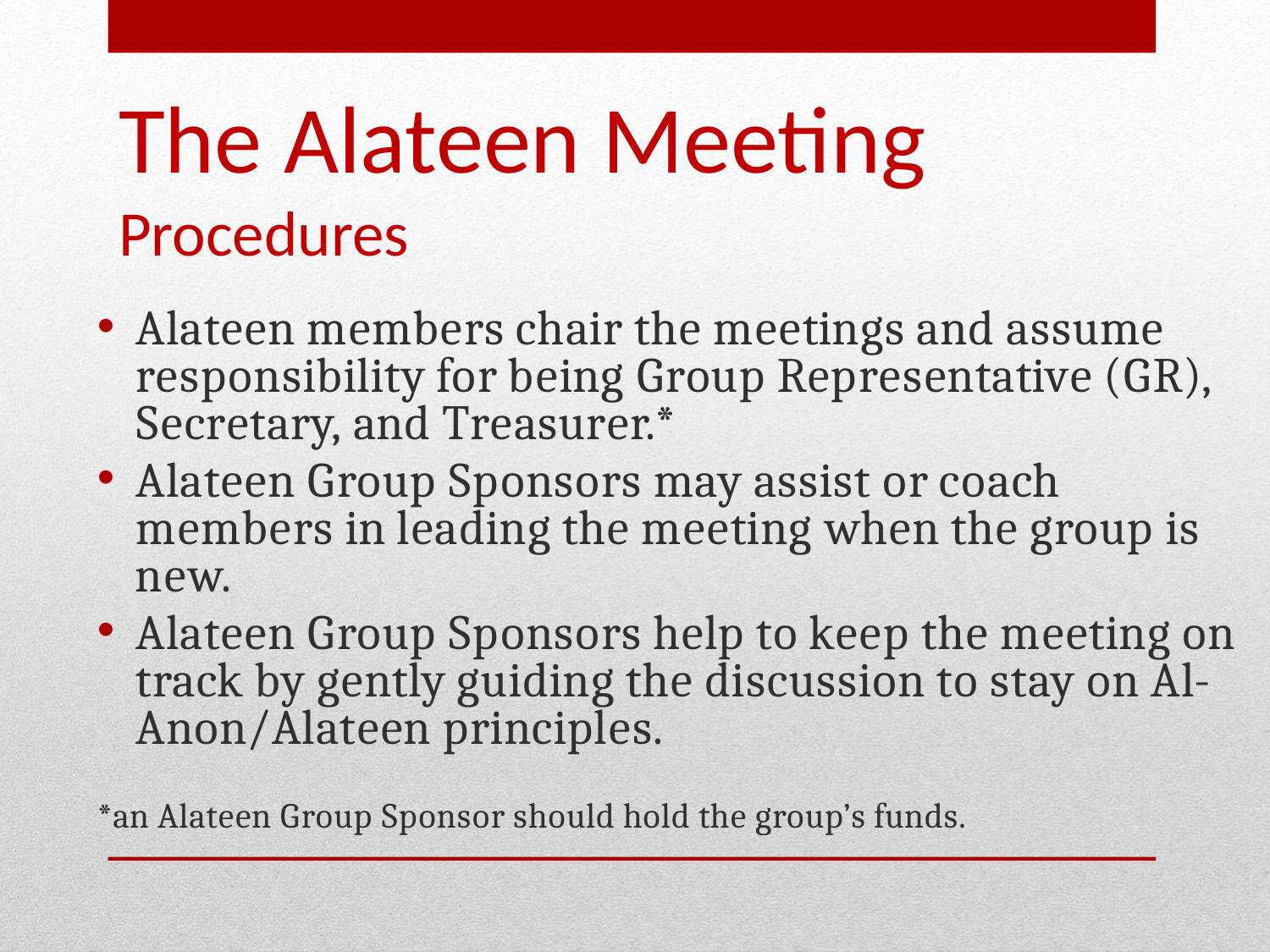

# The Alateen Meeting Procedures
Alateen members chair the meetings and assume responsibility for being Group Representative (GR), Secretary, and Treasurer.*
Alateen Group Sponsors may assist or coach members in leading the meeting when the group is new.
Alateen Group Sponsors help to keep the meeting on track by gently guiding the discussion to stay on Al-Anon/Alateen principles.

*an Alateen Group Sponsor should hold the group’s funds.